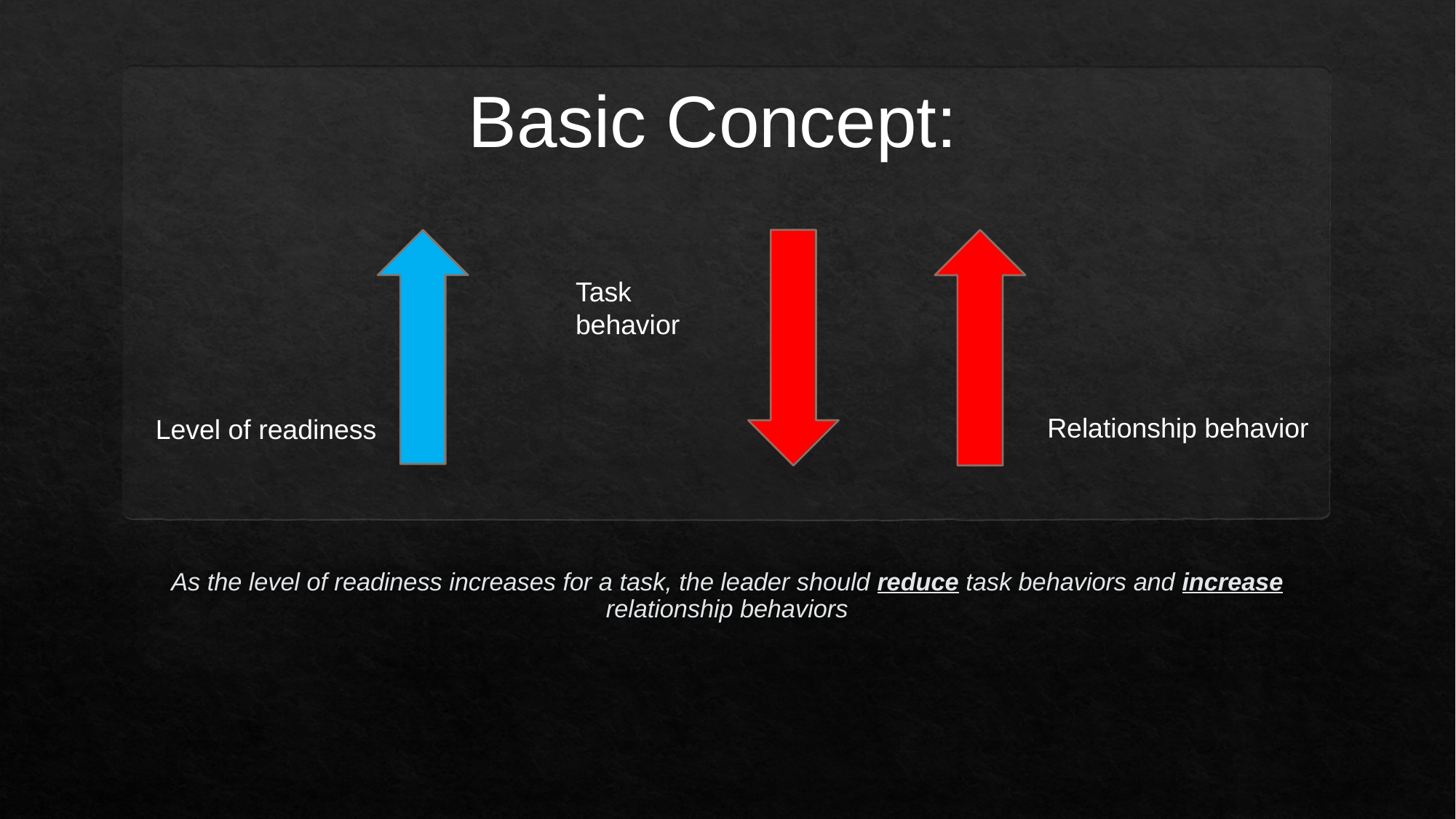

Basic Concept:

Task behavior
Relationship behavior
Level of readiness
# As the level of readiness increases for a task, the leader should reduce task behaviors and increase relationship behaviors